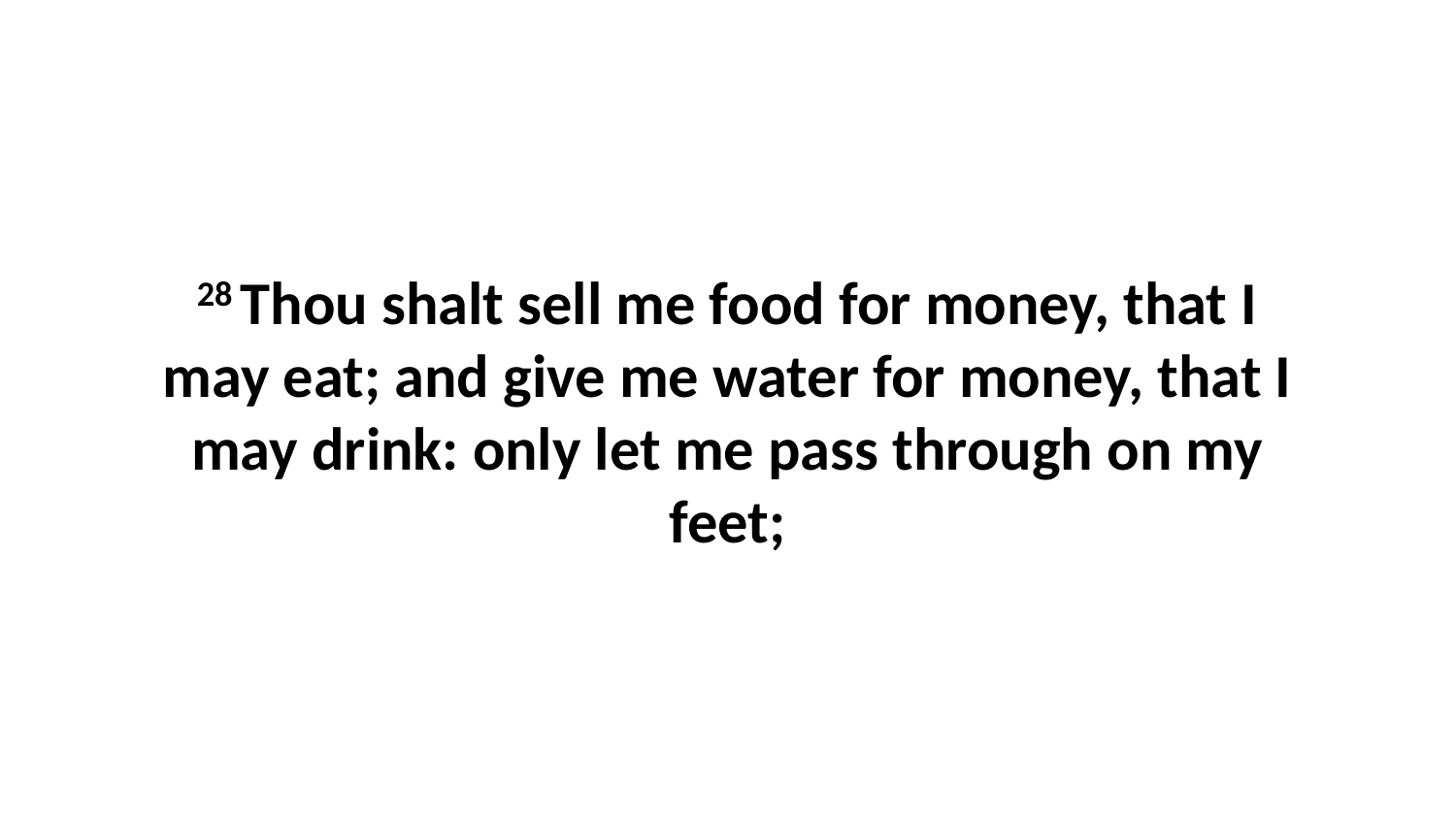

28 Thou shalt sell me food for money, that I may eat; and give me water for money, that I may drink: only let me pass through on my feet;